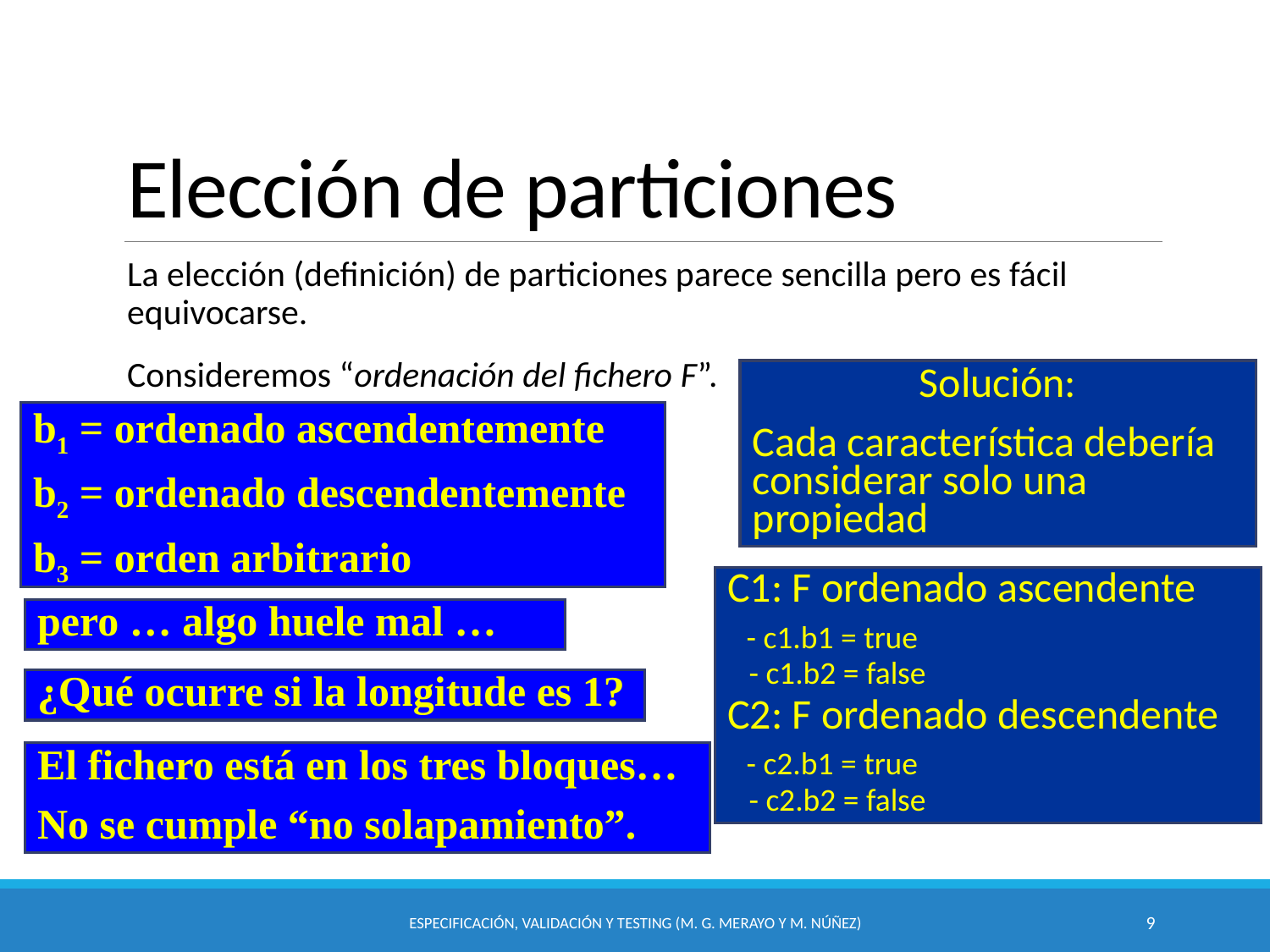

# Elección de particiones
La elección (definición) de particiones parece sencilla pero es fácil equivocarse.
Consideremos “ordenación del fichero F”.
Solución:
Cada característica debería considerar solo una propiedad
b1 = ordenado ascendentemente
b2 = ordenado descendentemente
b3 = orden arbitrario
C1: F ordenado ascendente
  - c1.b1 = true
   - c1.b2 = false
C2: F ordenado descendente
  - c2.b1 = true
   - c2.b2 = false
pero … algo huele mal …
¿Qué ocurre si la longitude es 1?
El fichero está en los tres bloques…
No se cumple “no solapamiento”.
Especificación, Validación y Testing (M. G. Merayo y M. Núñez)
9